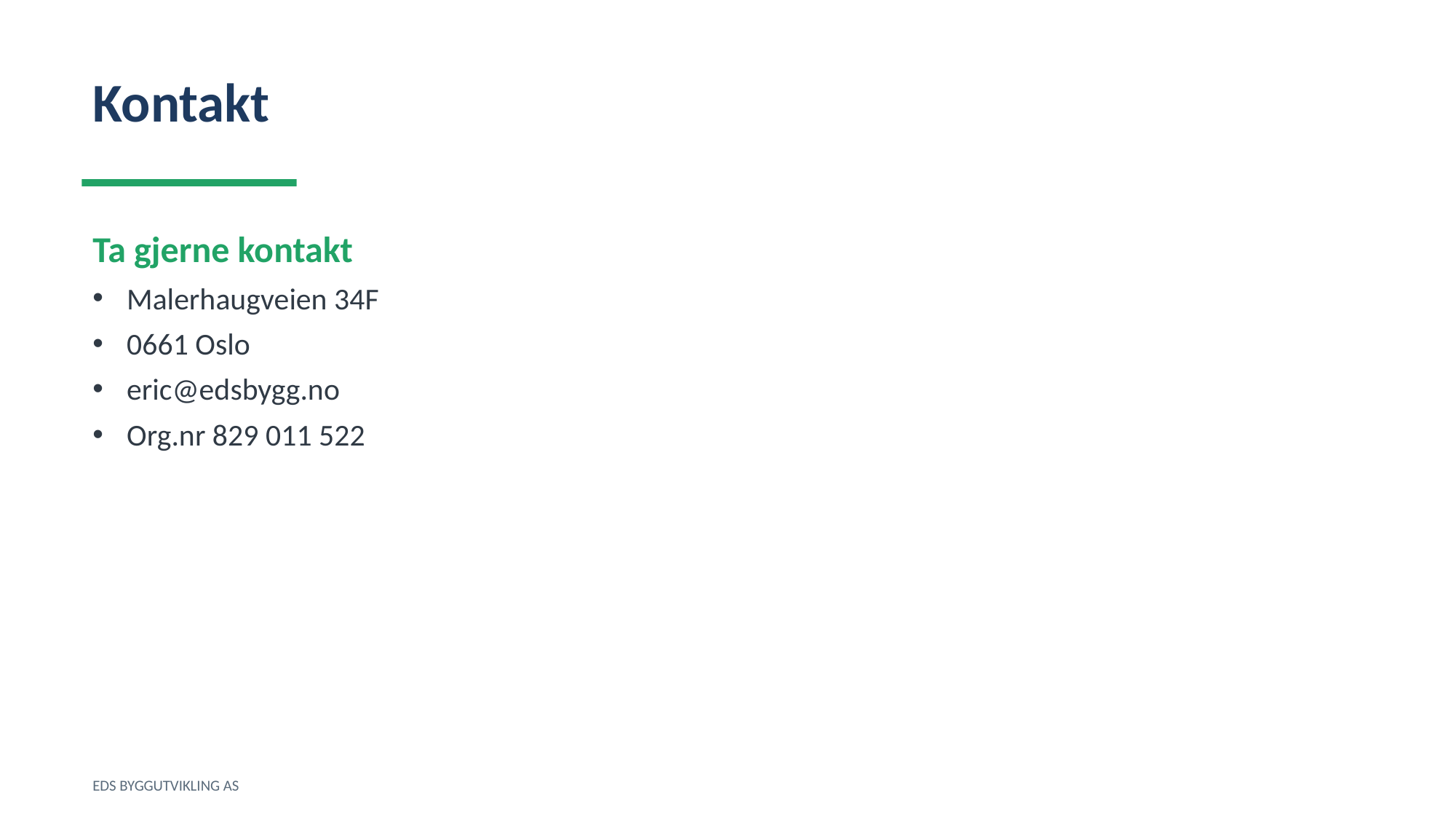

Kontakt

Ta gjerne kontakt
Malerhaugveien 34F
0661 Oslo
eric@edsbygg.no
Org.nr 829 011 522
EDS BYGGUTVIKLING AS